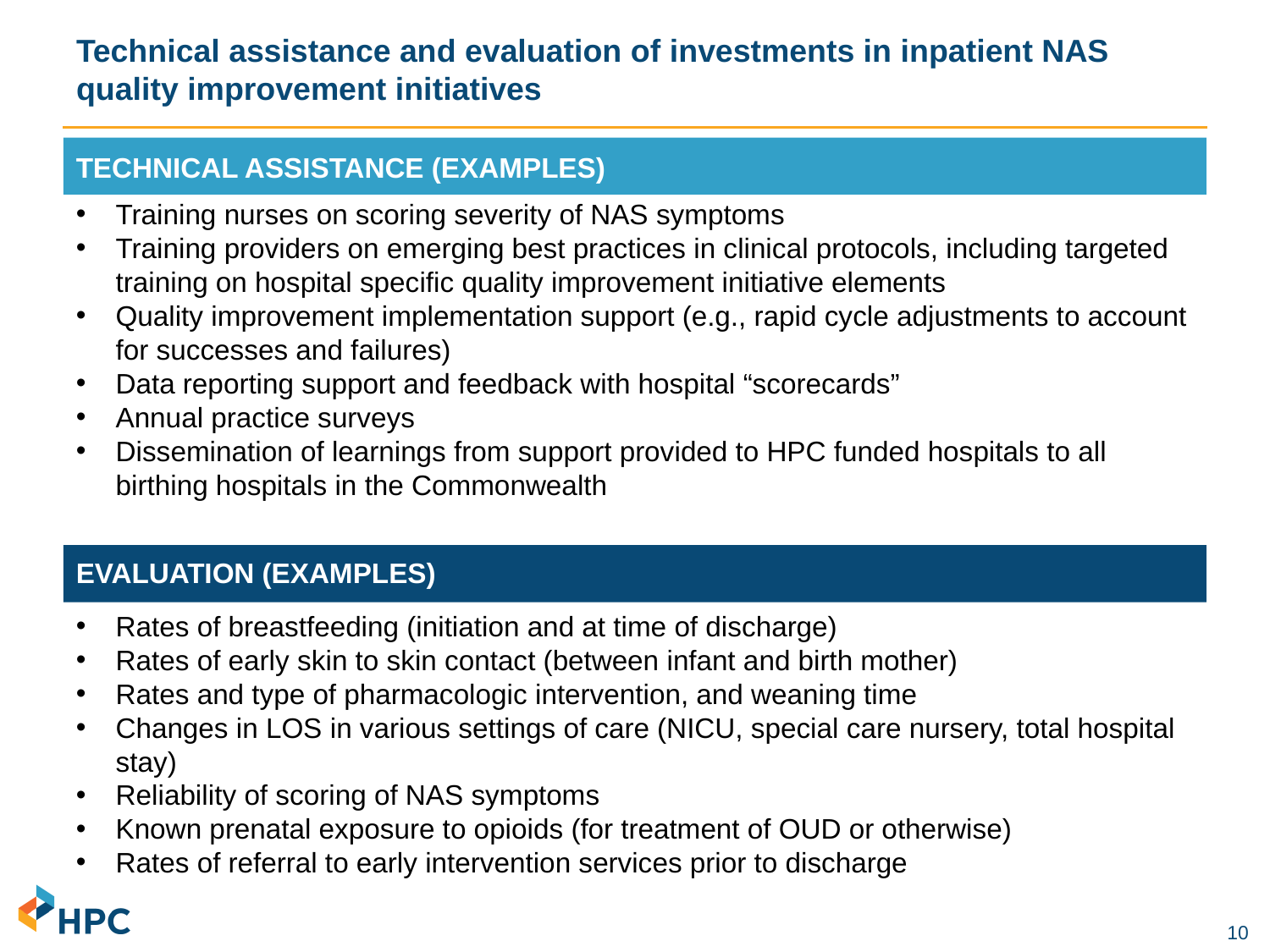

# Technical assistance and evaluation of investments in inpatient NAS quality improvement initiatives

TECHNICAL ASSISTANCE (EXAMPLES)
Training nurses on scoring severity of NAS symptoms
Training providers on emerging best practices in clinical protocols, including targeted training on hospital specific quality improvement initiative elements
Quality improvement implementation support (e.g., rapid cycle adjustments to account for successes and failures)
Data reporting support and feedback with hospital “scorecards”
Annual practice surveys
Dissemination of learnings from support provided to HPC funded hospitals to all birthing hospitals in the Commonwealth

EVALUATION (EXAMPLES)
Rates of breastfeeding (initiation and at time of discharge)
Rates of early skin to skin contact (between infant and birth mother)
Rates and type of pharmacologic intervention, and weaning time
Changes in LOS in various settings of care (NICU, special care nursery, total hospital stay)
Reliability of scoring of NAS symptoms
Known prenatal exposure to opioids (for treatment of OUD or otherwise)
Rates of referral to early intervention services prior to discharge